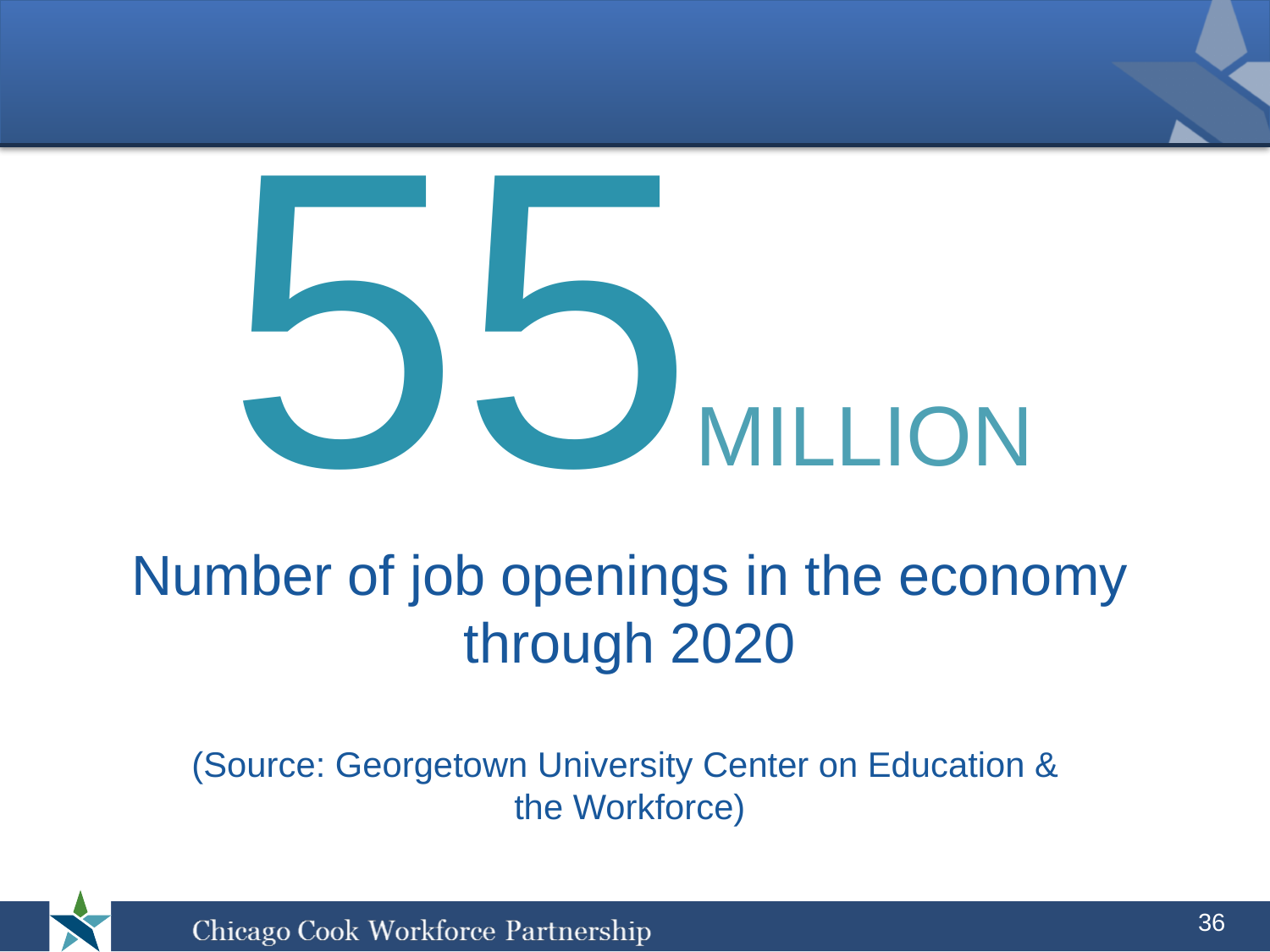

55MILLION
# Number of job openings in the economy through 2020 (Source: Georgetown University Center on Education & the Workforce)
36